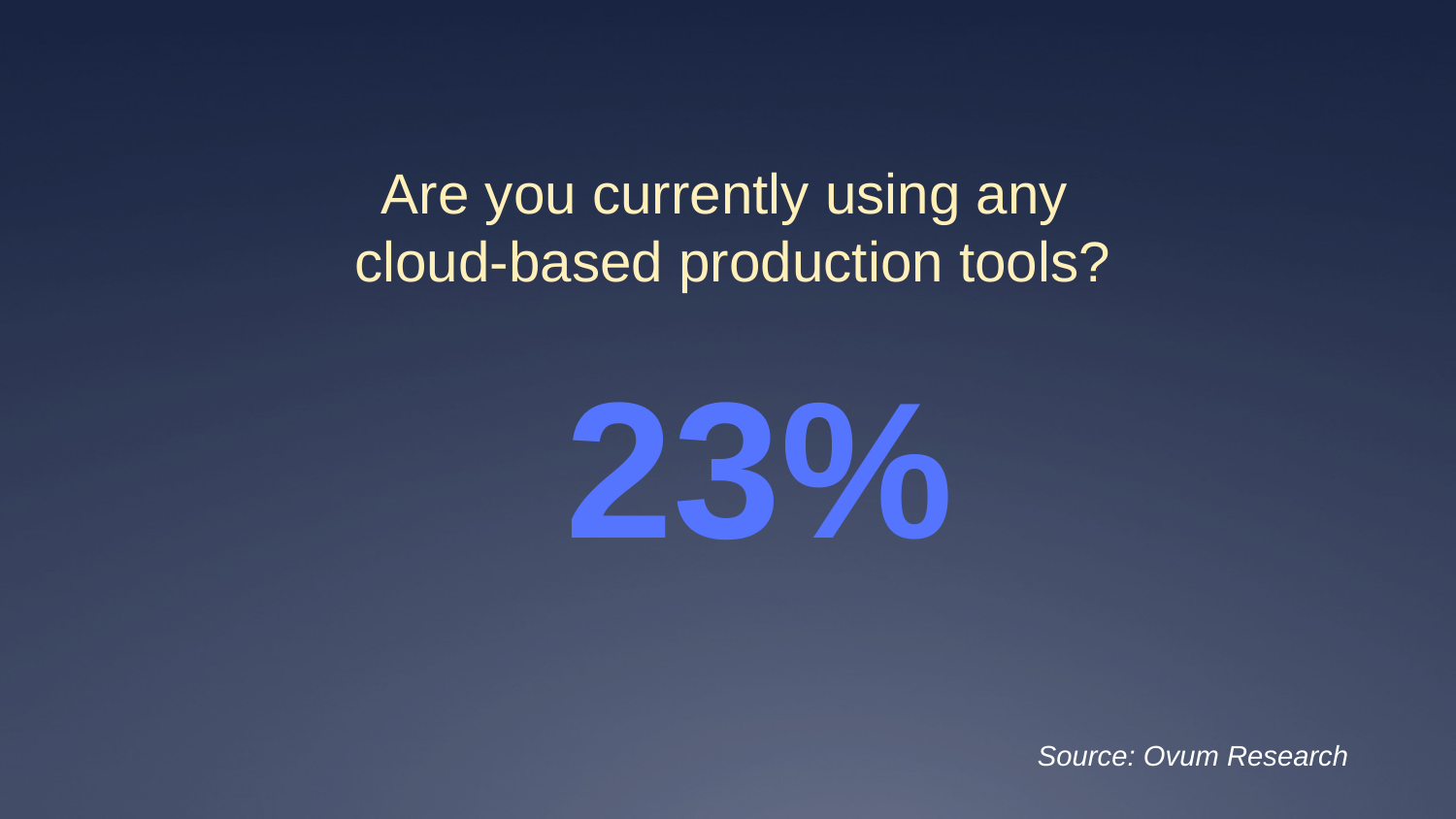

Are you currently using any
cloud-based production tools?

23%
Source: Ovum Research